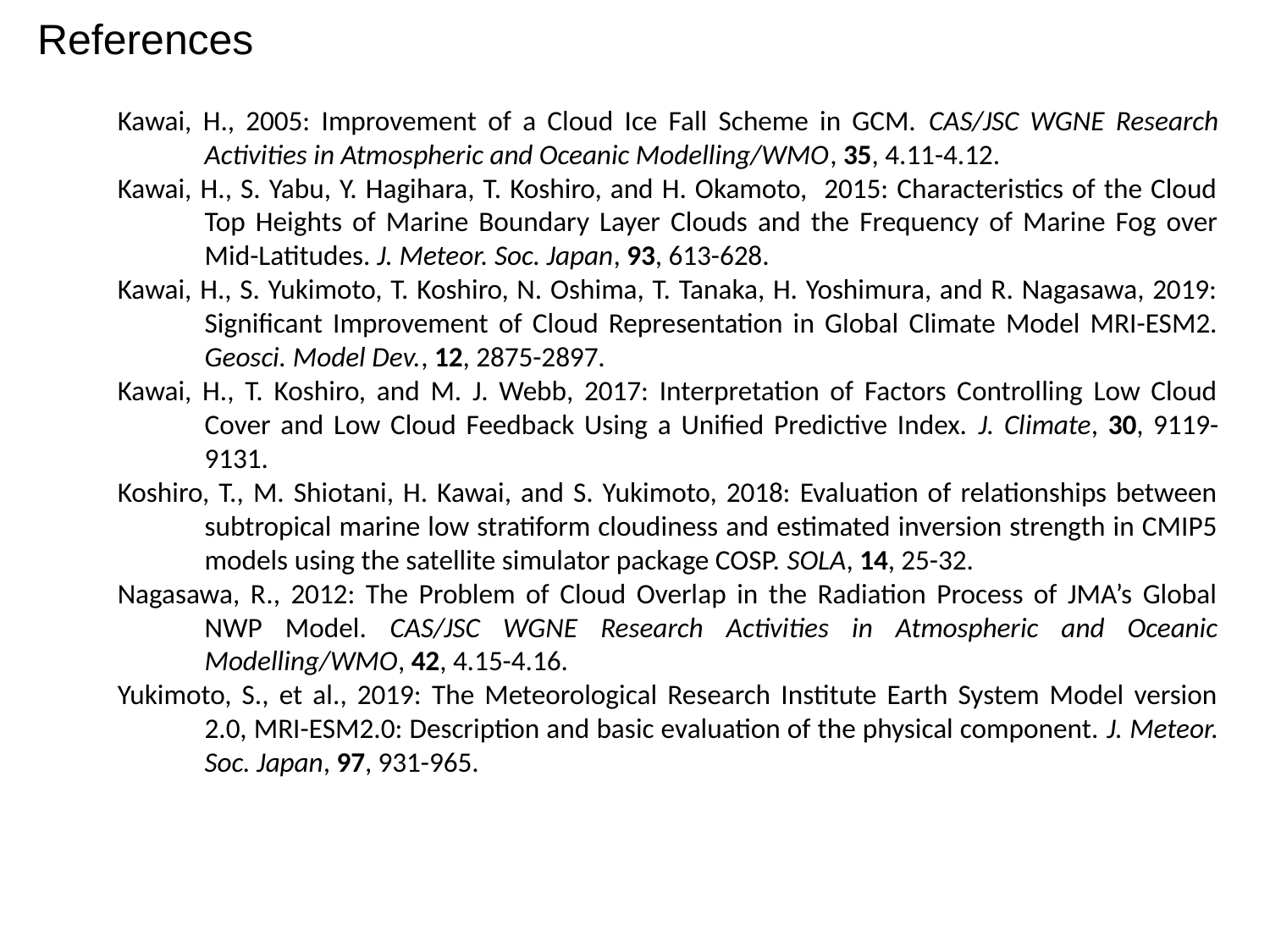

References
Kawai, H., 2005: Improvement of a Cloud Ice Fall Scheme in GCM. CAS/JSC WGNE Research Activities in Atmospheric and Oceanic Modelling/WMO, 35, 4.11-4.12.
Kawai, H., S. Yabu, Y. Hagihara, T. Koshiro, and H. Okamoto,  2015: Characteristics of the Cloud Top Heights of Marine Boundary Layer Clouds and the Frequency of Marine Fog over Mid-Latitudes. J. Meteor. Soc. Japan, 93, 613-628.
Kawai, H., S. Yukimoto, T. Koshiro, N. Oshima, T. Tanaka, H. Yoshimura, and R. Nagasawa, 2019: Significant Improvement of Cloud Representation in Global Climate Model MRI-ESM2. Geosci. Model Dev., 12, 2875-2897.
Kawai, H., T. Koshiro, and M. J. Webb, 2017: Interpretation of Factors Controlling Low Cloud Cover and Low Cloud Feedback Using a Unified Predictive Index. J. Climate, 30, 9119-9131.
Koshiro, T., M. Shiotani, H. Kawai, and S. Yukimoto, 2018: Evaluation of relationships between subtropical marine low stratiform cloudiness and estimated inversion strength in CMIP5 models using the satellite simulator package COSP. SOLA, 14, 25-32.
Nagasawa, R., 2012: The Problem of Cloud Overlap in the Radiation Process of JMA’s Global NWP Model. CAS/JSC WGNE Research Activities in Atmospheric and Oceanic Modelling/WMO, 42, 4.15-4.16.
Yukimoto, S., et al., 2019: The Meteorological Research Institute Earth System Model version 2.0, MRI-ESM2.0: Description and basic evaluation of the physical component. J. Meteor. Soc. Japan, 97, 931-965.